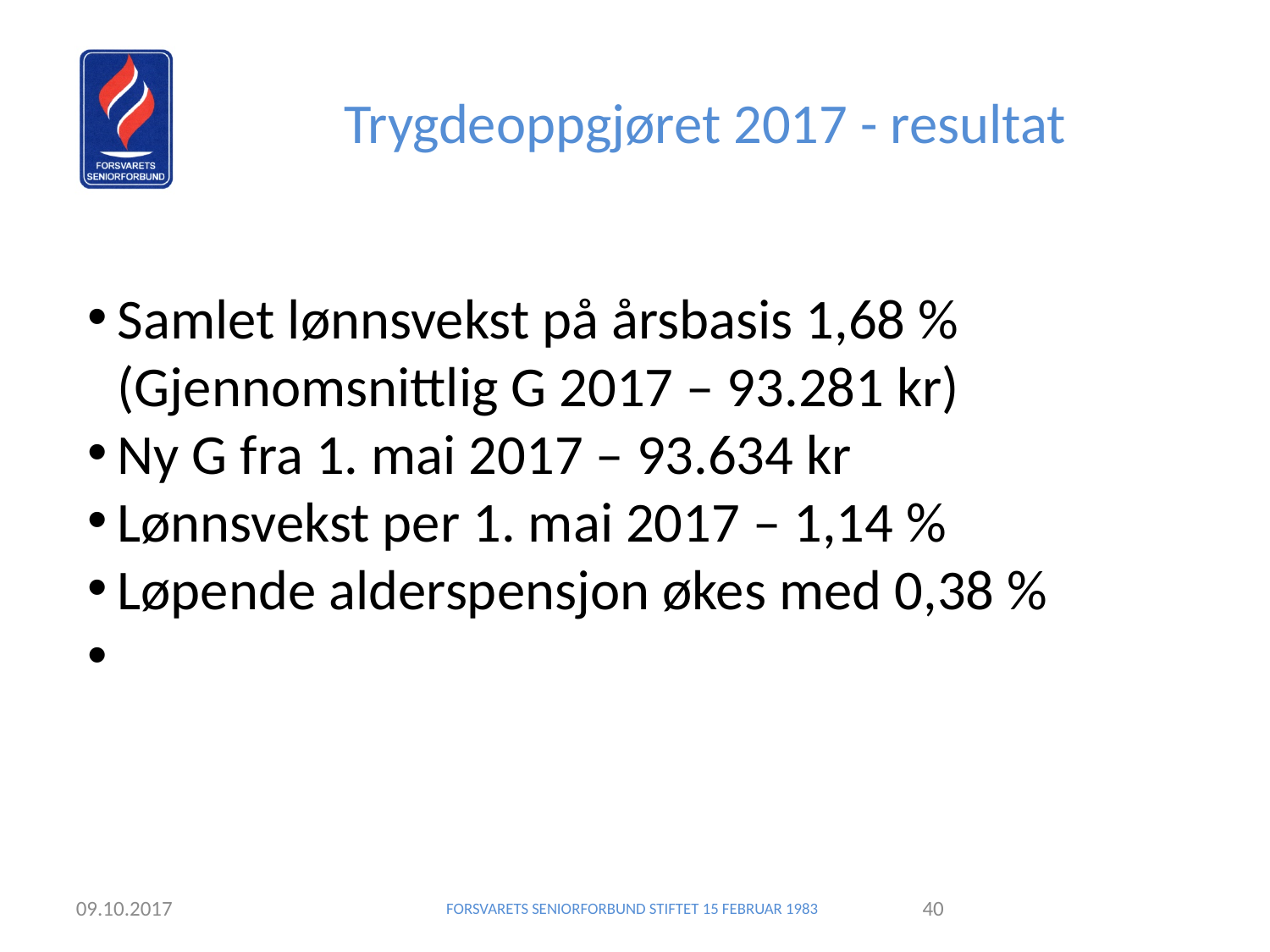

Trygdeoppgjøret 2017 - resultat
Samlet lønnsvekst på årsbasis 1,68 % (Gjennomsnittlig G 2017 – 93.281 kr)
Ny G fra 1. mai 2017 – 93.634 kr
Lønnsvekst per 1. mai 2017 – 1,14 %
Løpende alderspensjon økes med 0,38 %

09.10.2017
FORSVARETS SENIORFORBUND STIFTET 15 FEBRUAR 1983
40